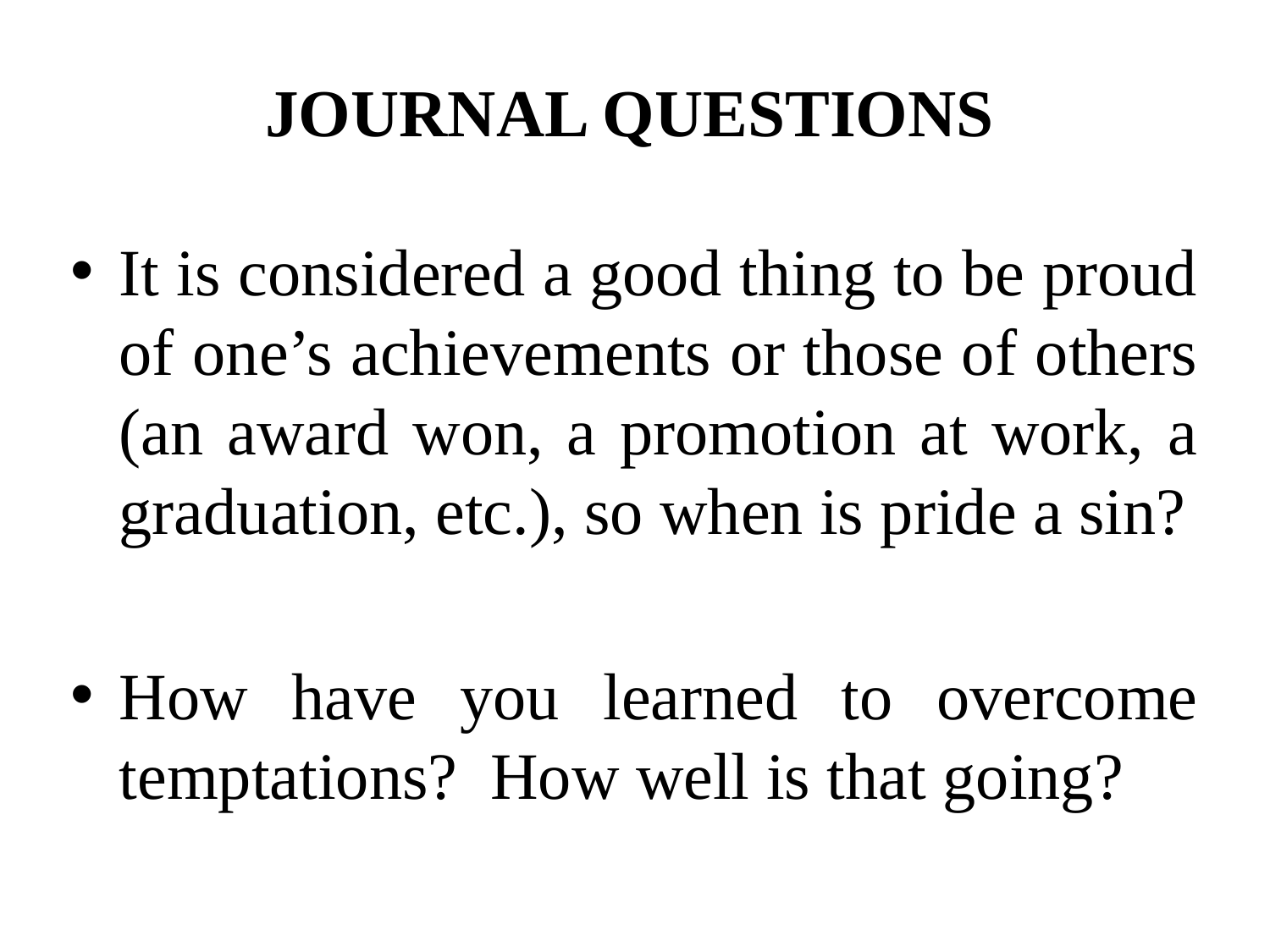

JOURNAL QUESTIONS
It is considered a good thing to be proud of one’s achievements or those of others (an award won, a promotion at work, a graduation, etc.), so when is pride a sin?

How have you learned to overcome temptations?  How well is that going?